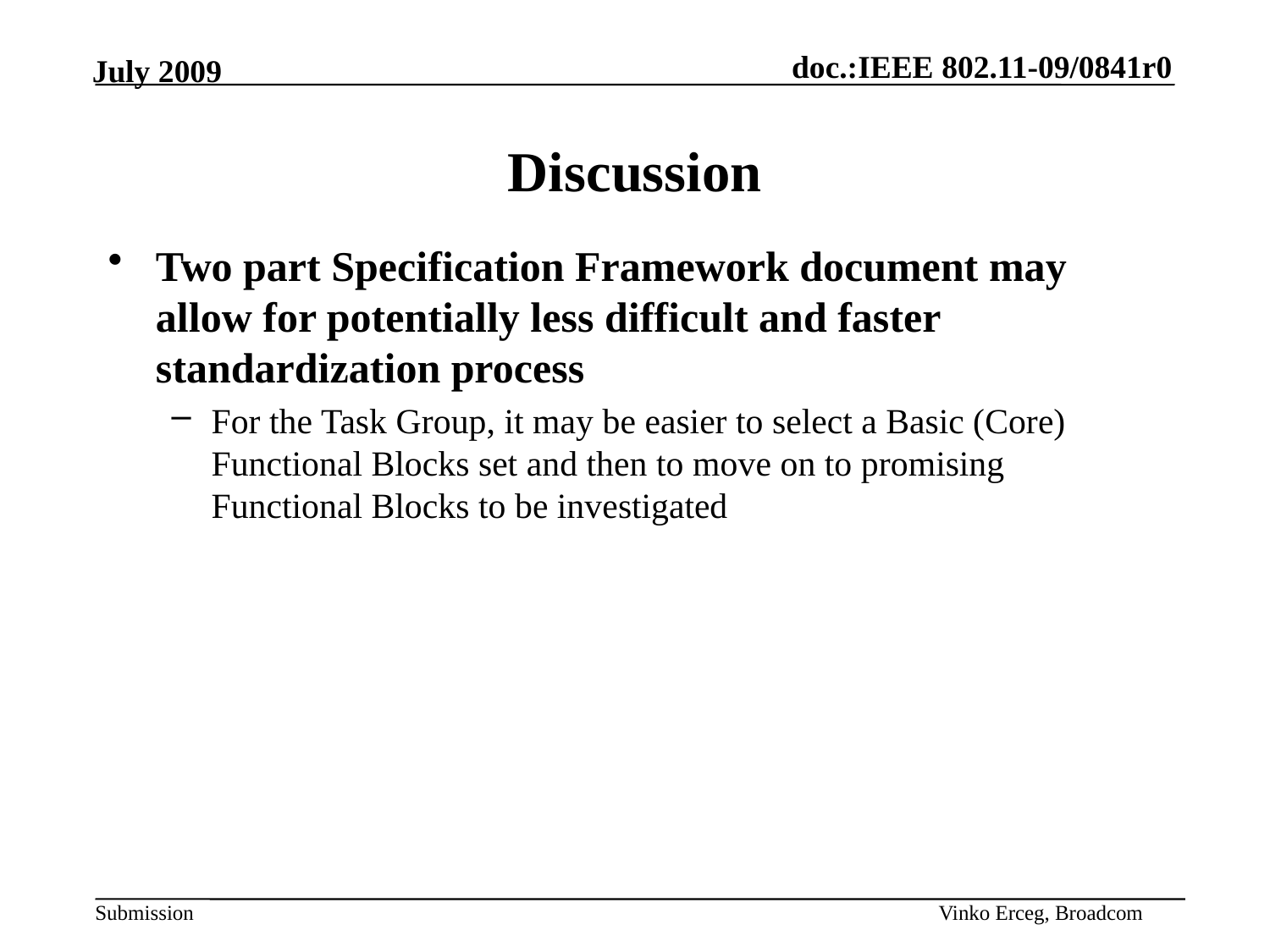

# Discussion
Two part Specification Framework document may allow for potentially less difficult and faster standardization process
For the Task Group, it may be easier to select a Basic (Core) Functional Blocks set and then to move on to promising Functional Blocks to be investigated